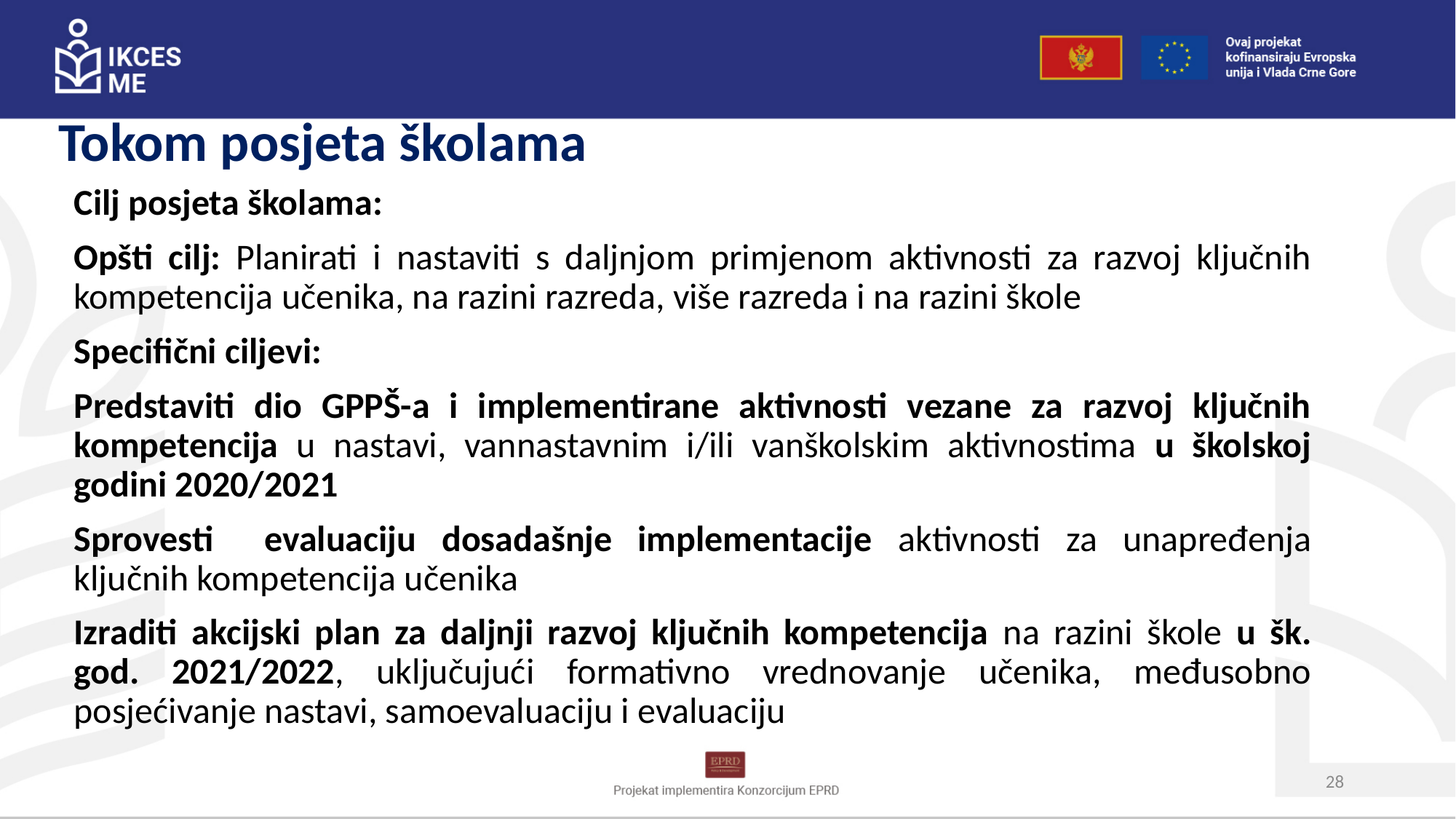

Tokom posjeta školama
Cilj posjeta školama:
Opšti cilj: Planirati i nastaviti s daljnjom primjenom aktivnosti za razvoj ključnih kompetencija učenika, na razini razreda, više razreda i na razini škole
Specifični ciljevi:
Predstaviti dio GPPŠ-a i implementirane aktivnosti vezane za razvoj ključnih kompetencija u nastavi, vannastavnim i/ili vanškolskim aktivnostima u školskoj godini 2020/2021
Sprovesti  evaluaciju dosadašnje implementacije aktivnosti za unapređenja ključnih kompetencija učenika
Izraditi akcijski plan za daljnji razvoj ključnih kompetencija na razini škole u šk. god. 2021/2022, uključujući formativno vrednovanje učenika, međusobno posjećivanje nastavi, samoevaluaciju i evaluaciju

28